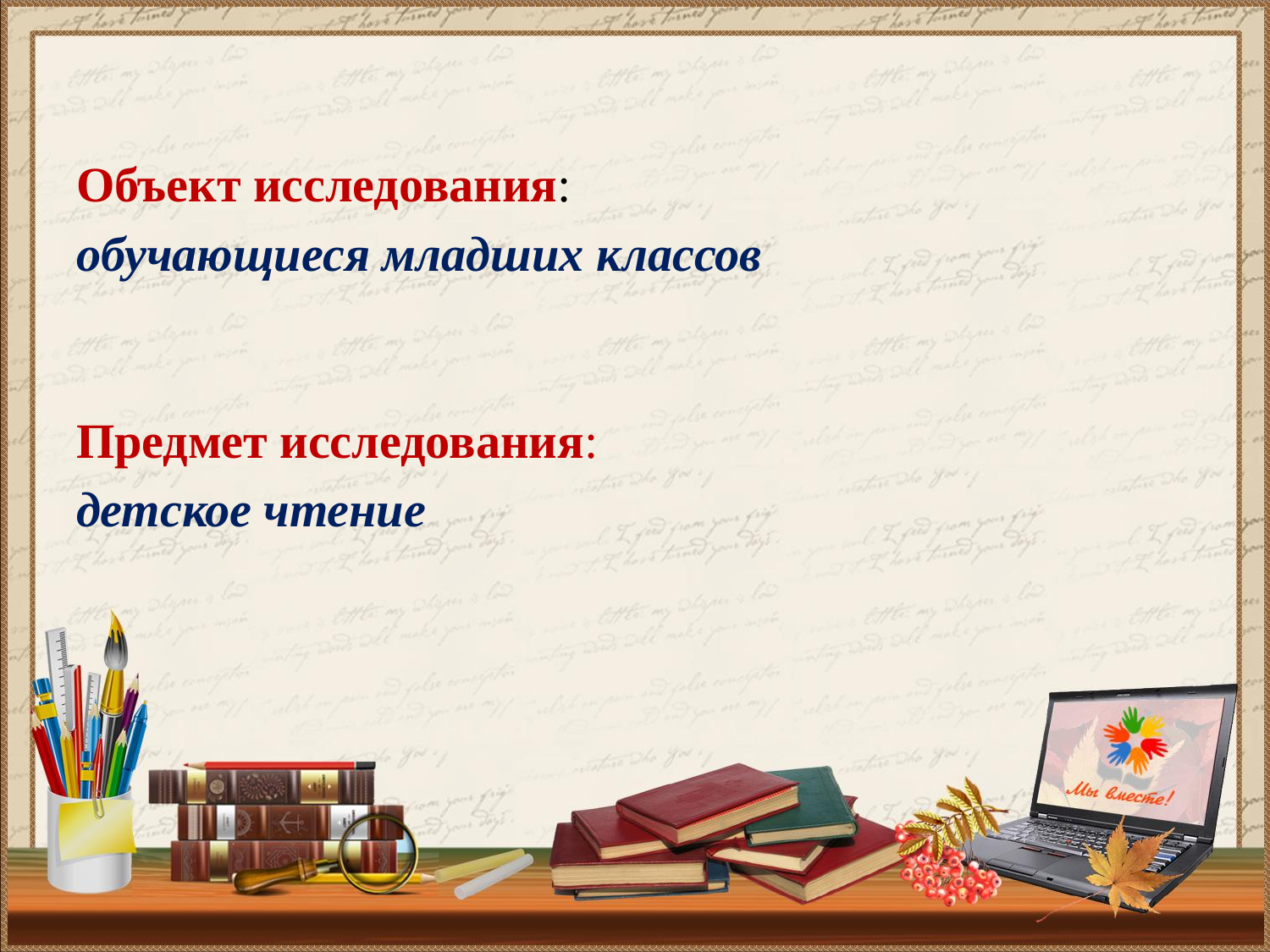

Объект исследования:
обучающиеся младших классов
Предмет исследования:
детское чтение